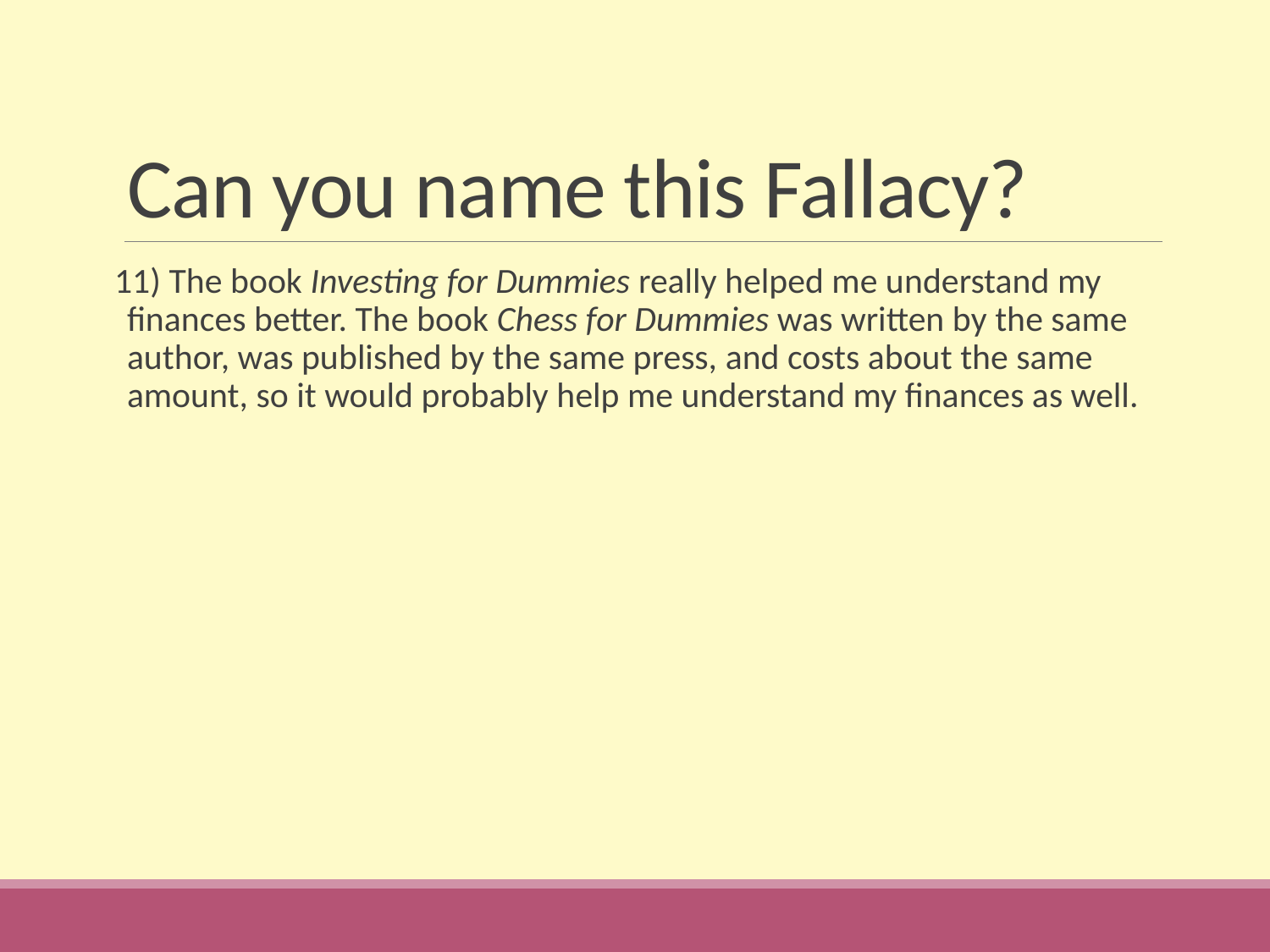

# Can you name this Fallacy?
11) The book Investing for Dummies really helped me understand my finances better. The book Chess for Dummies was written by the same author, was published by the same press, and costs about the same amount, so it would probably help me understand my finances as well.